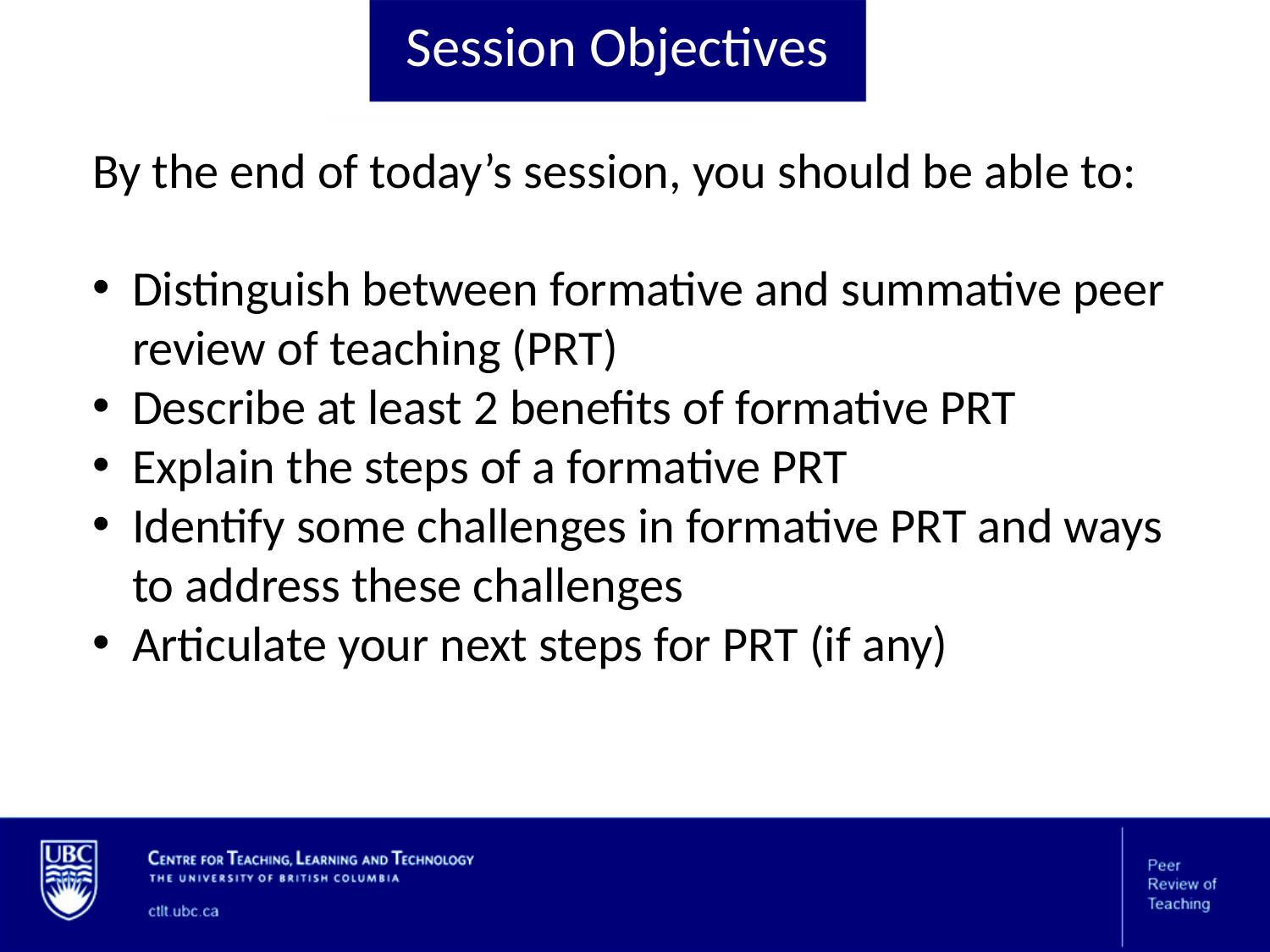

# Session Objectives
By the end of today’s session, you should be able to:

Distinguish between formative and summative peer review of teaching (PRT)
Describe at least 2 benefits of formative PRT
Explain the steps of a formative PRT
Identify some challenges in formative PRT and ways to address these challenges
Articulate your next steps for PRT (if any)